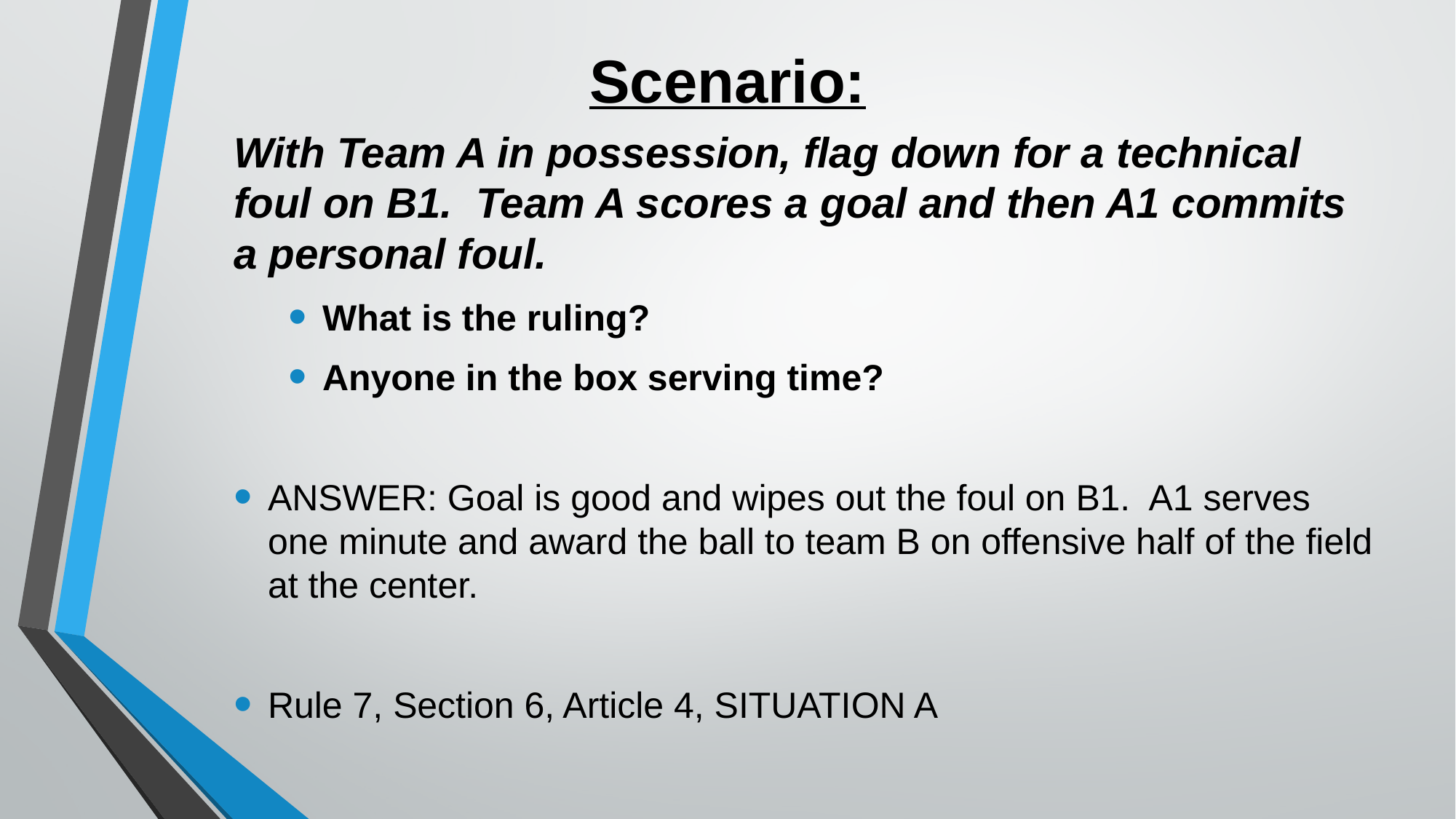

# Scenario:
With Team A in possession, flag down for a technical foul on B1.  Team A scores a goal and then A1 commits a personal foul.
What is the ruling?
Anyone in the box serving time?

ANSWER: Goal is good and wipes out the foul on B1.  A1 serves one minute and award the ball to team B on offensive half of the field at the center.

Rule 7, Section 6, Article 4, SITUATION A